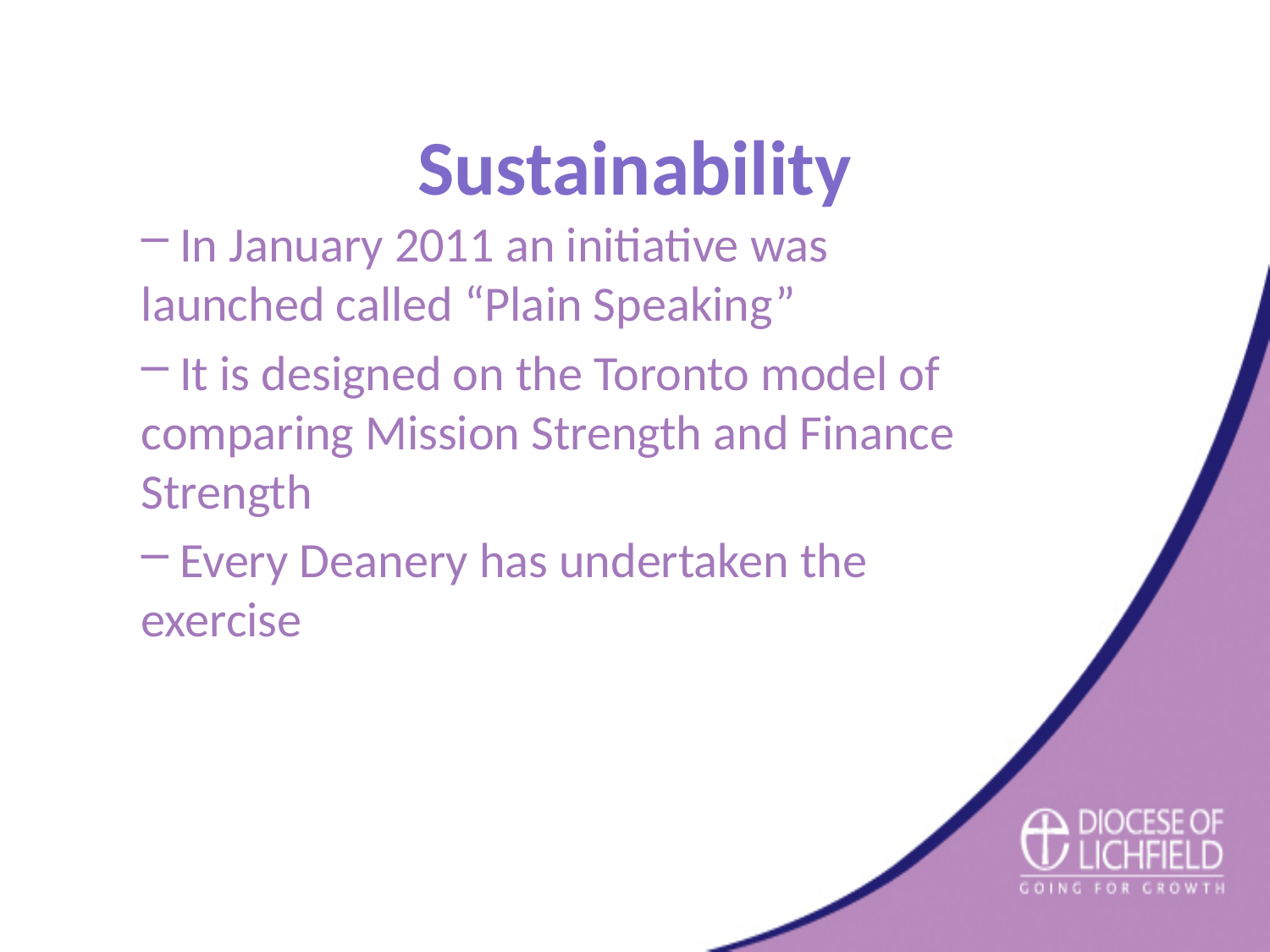

Sustainability
 In January 2011 an initiative was launched called “Plain Speaking”
 It is designed on the Toronto model of comparing Mission Strength and Finance Strength
 Every Deanery has undertaken the exercise